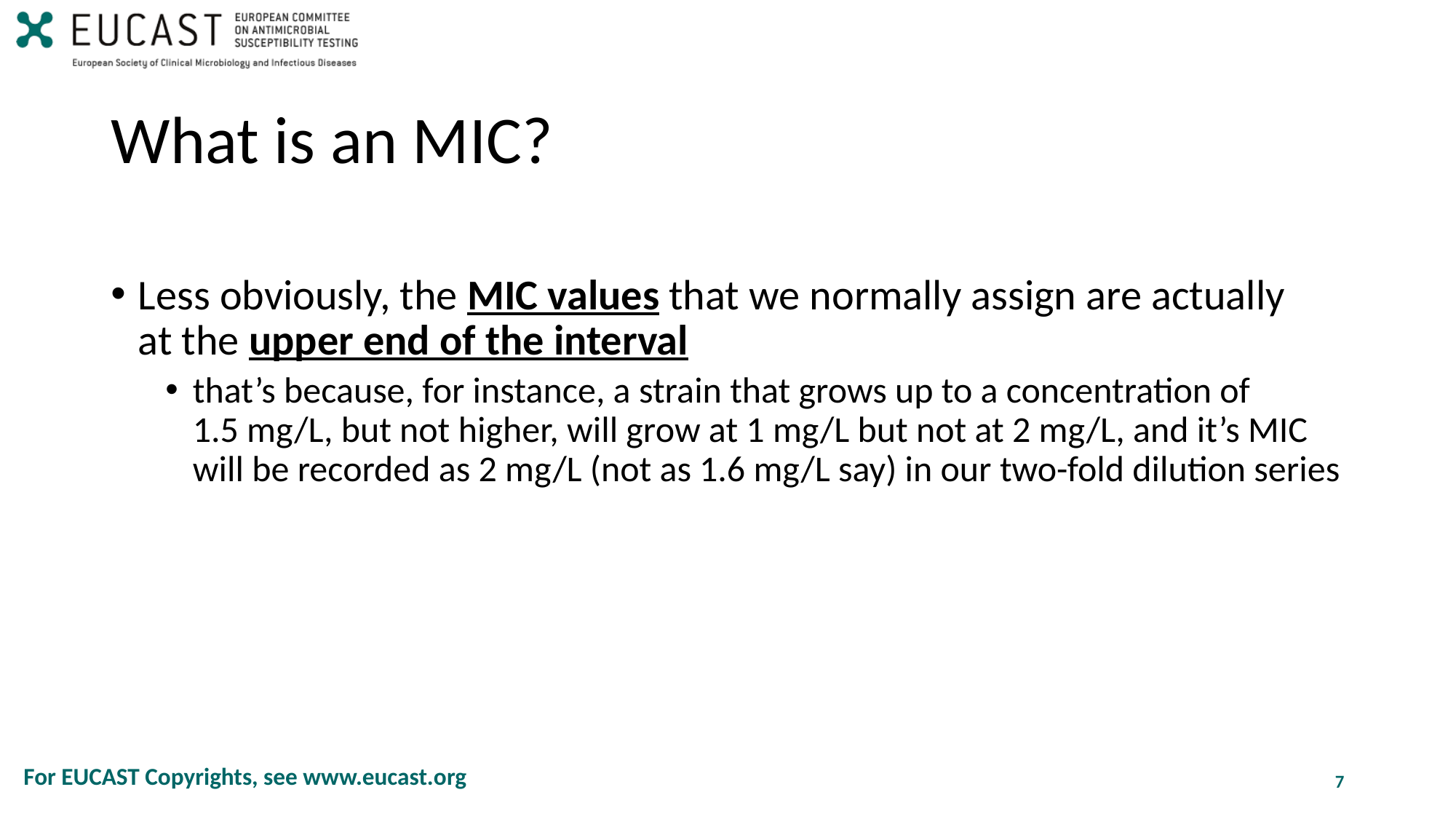

# What is an MIC?
Less obviously, the MIC values that we normally assign are actually
at the upper end of the interval
that’s because, for instance, a strain that grows up to a concentration of
1.5 mg/L, but not higher, will grow at 1 mg/L but not at 2 mg/L, and it’s MIC will be recorded as 2 mg/L (not as 1.6 mg/L say) in our two-fold dilution series
7